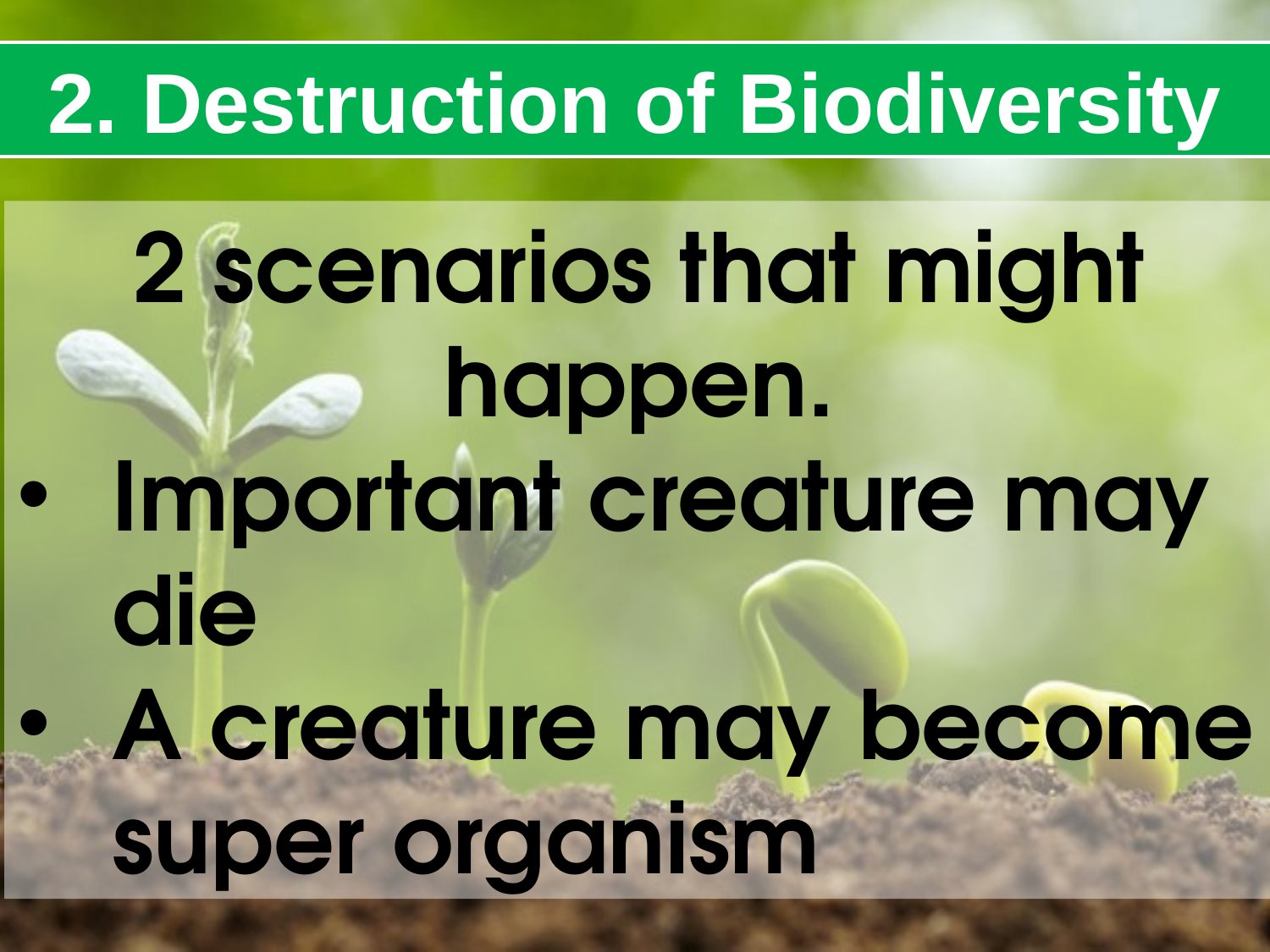

2. Destruction of Biodiversity
2 scenarios that might happen.
Important creature may die
A creature may become super organism